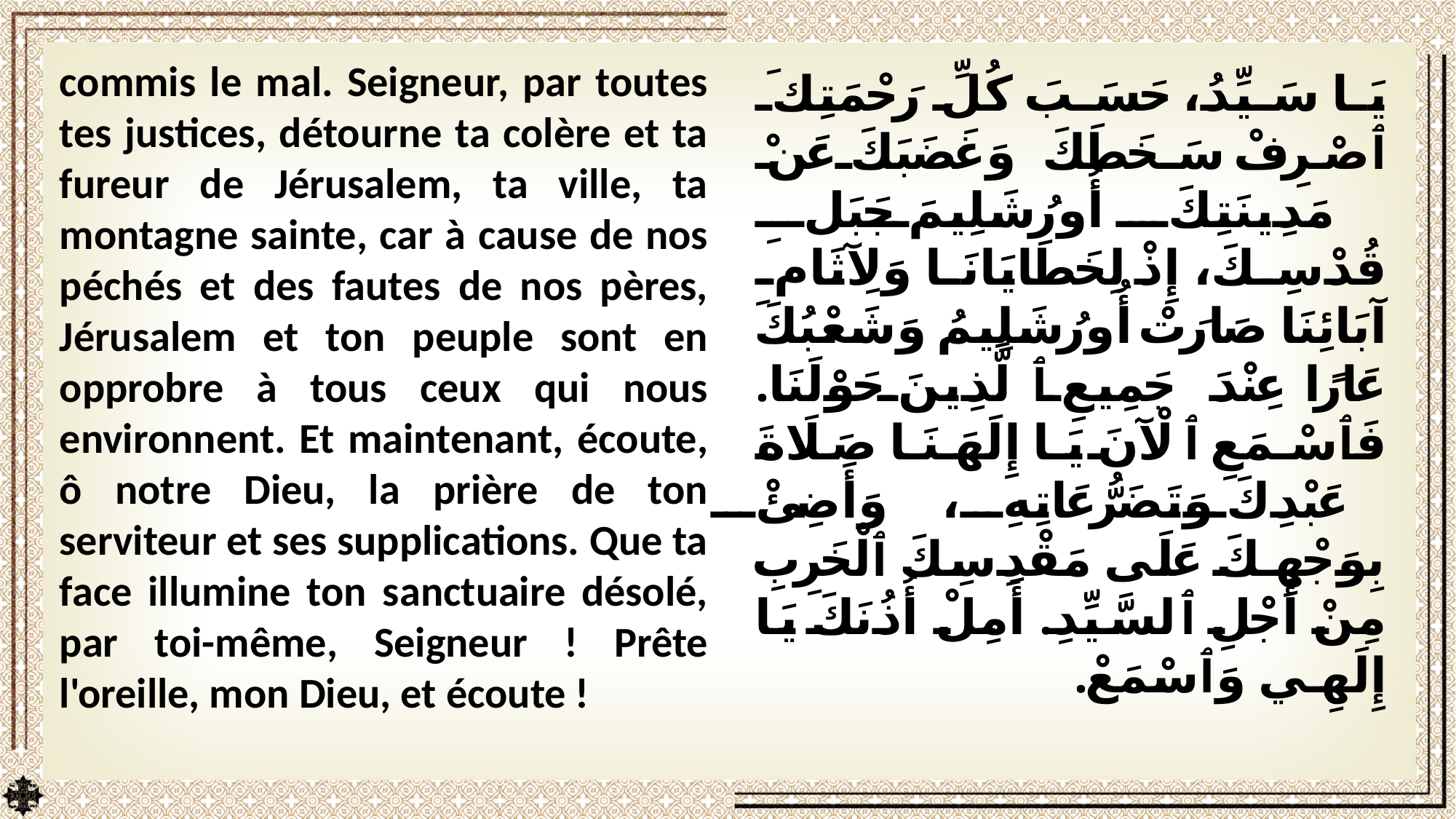

commis le mal. Seigneur, par toutes tes justices, détourne ta colère et ta fureur de Jérusalem, ta ville, ta montagne sainte, car à cause de nos péchés et des fautes de nos pères, Jérusalem et ton peuple sont en opprobre à tous ceux qui nous environnent. Et maintenant, écoute, ô notre Dieu, la prière de ton serviteur et ses supplications. Que ta face illumine ton sanctuaire désolé, par toi-même, Seigneur ! Prête l'oreille, mon Dieu, et écoute !
يَا سَيِّدُ، حَسَبَ كُلِّ رَحْمَتِكَ ٱصْرِفْ سَخَطَكَ وَغَضَبَكَ عَنْ مَدِينَتِكَ أُورُشَلِيمَ جَبَلِ قُدْسِكَ، إِذْ لِخَطَايَانَا وَلِآثَامِ آبَائِنَا صَارَتْ أُورُشَلِيمُ وَشَعْبُكَ عَارًا عِنْدَ جَمِيعِ ٱلَّذِينَ حَوْلَنَا. فَٱسْمَعِ ٱلْآنَ يَا إِلَهَنَا صَلَاةَ عَبْدِكَ وَتَضَرُّعَاتِهِ، وَأَضِئْ بِوَجْهِكَ عَلَى مَقْدِسِكَ ٱلْخَرِبِ مِنْ أَجْلِ ٱلسَّيِّدِ. أَمِلْ أُذُنَكَ يَا إِلَهِي وَٱسْمَعْ.